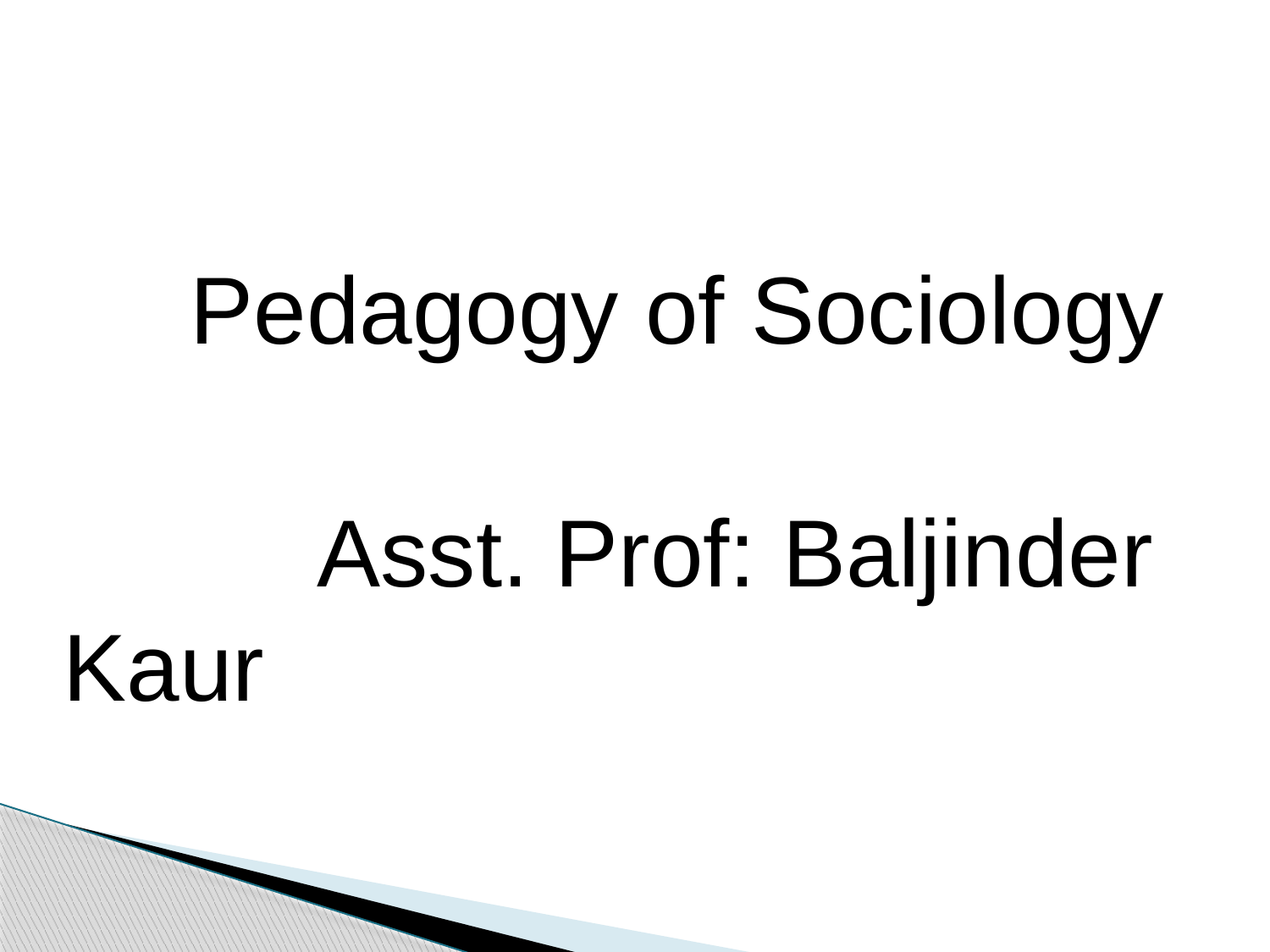

Pedagogy of Sociology

			Asst. Prof: Baljinder Kaur
#